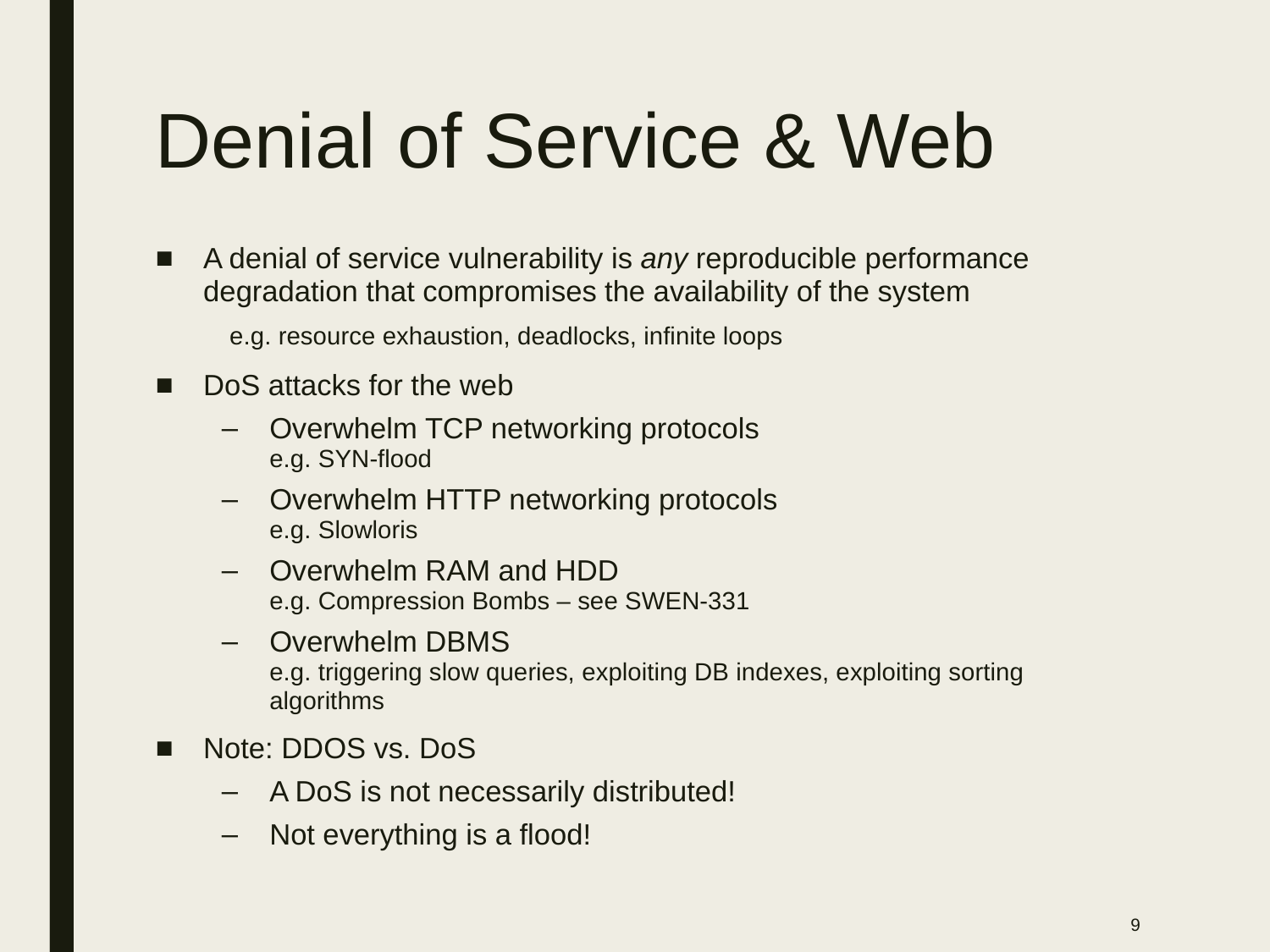

# Denial of Service & Web
A denial of service vulnerability is any reproducible performance degradation that compromises the availability of the system
 e.g. resource exhaustion, deadlocks, infinite loops
DoS attacks for the web
Overwhelm TCP networking protocols
e.g. SYN-flood
Overwhelm HTTP networking protocols
e.g. Slowloris
Overwhelm RAM and HDD
e.g. Compression Bombs – see SWEN-331
Overwhelm DBMS
e.g. triggering slow queries, exploiting DB indexes, exploiting sorting algorithms
Note: DDOS vs. DoS
A DoS is not necessarily distributed!
Not everything is a flood!

9